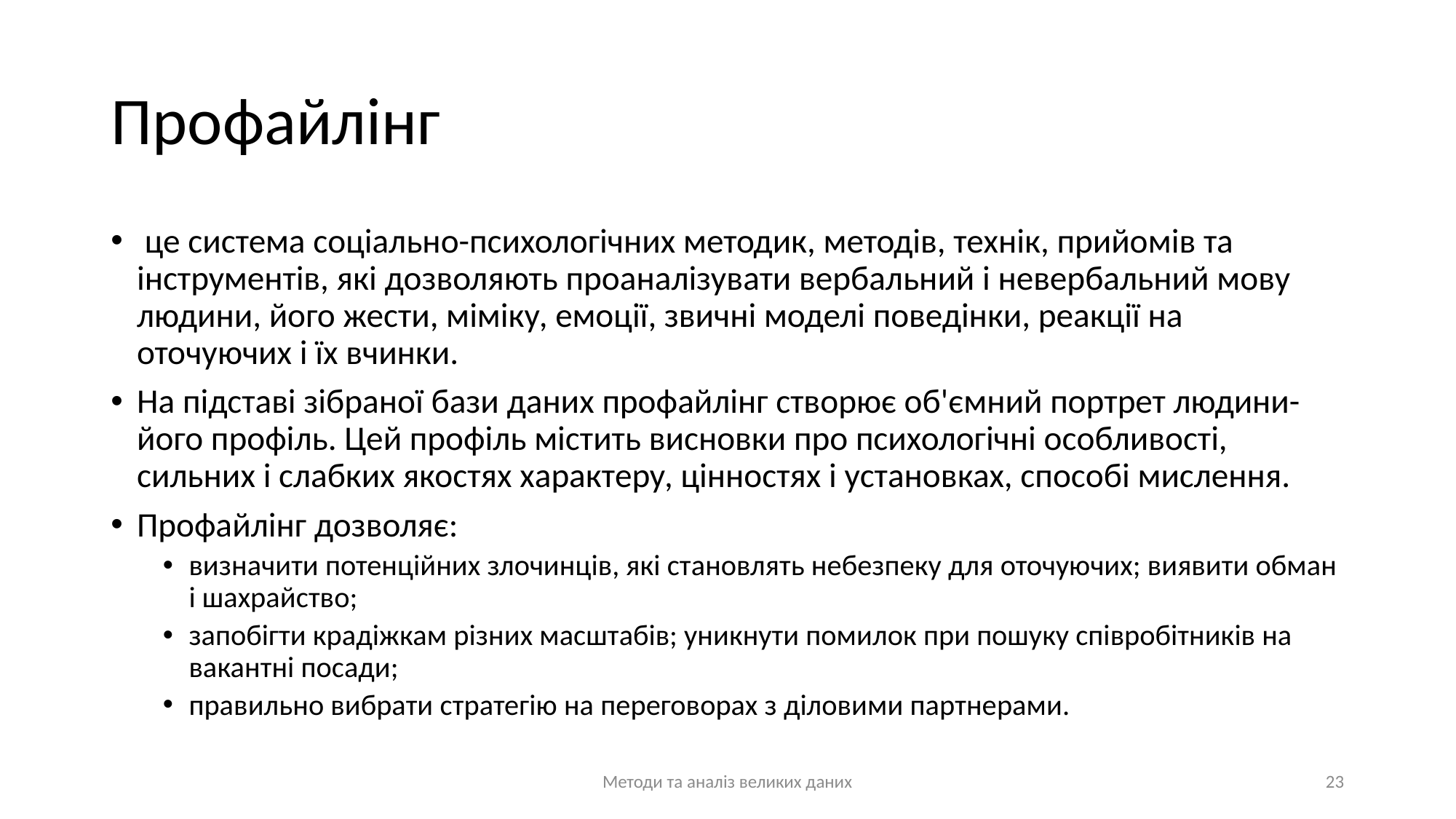

# Профайлінг
 це система соціально-психологічних методик, методів, технік, прийомів та інструментів, які дозволяють проаналізувати вербальний і невербальний мову людини, його жести, міміку, емоції, звичні моделі поведінки, реакції на оточуючих і їх вчинки.
На підставі зібраної бази даних профайлінг створює об'ємний портрет людини-його профіль. Цей профіль містить висновки про психологічні особливості, сильних і слабких якостях характеру, цінностях і установках, способі мислення.
Профайлінг дозволяє:
визначити потенційних злочинців, які становлять небезпеку для оточуючих; виявити обман і шахрайство;
запобігти крадіжкам різних масштабів; уникнути помилок при пошуку співробітників на вакантні посади;
правильно вибрати стратегію на переговорах з діловими партнерами.

Методи та аналіз великих даних
23